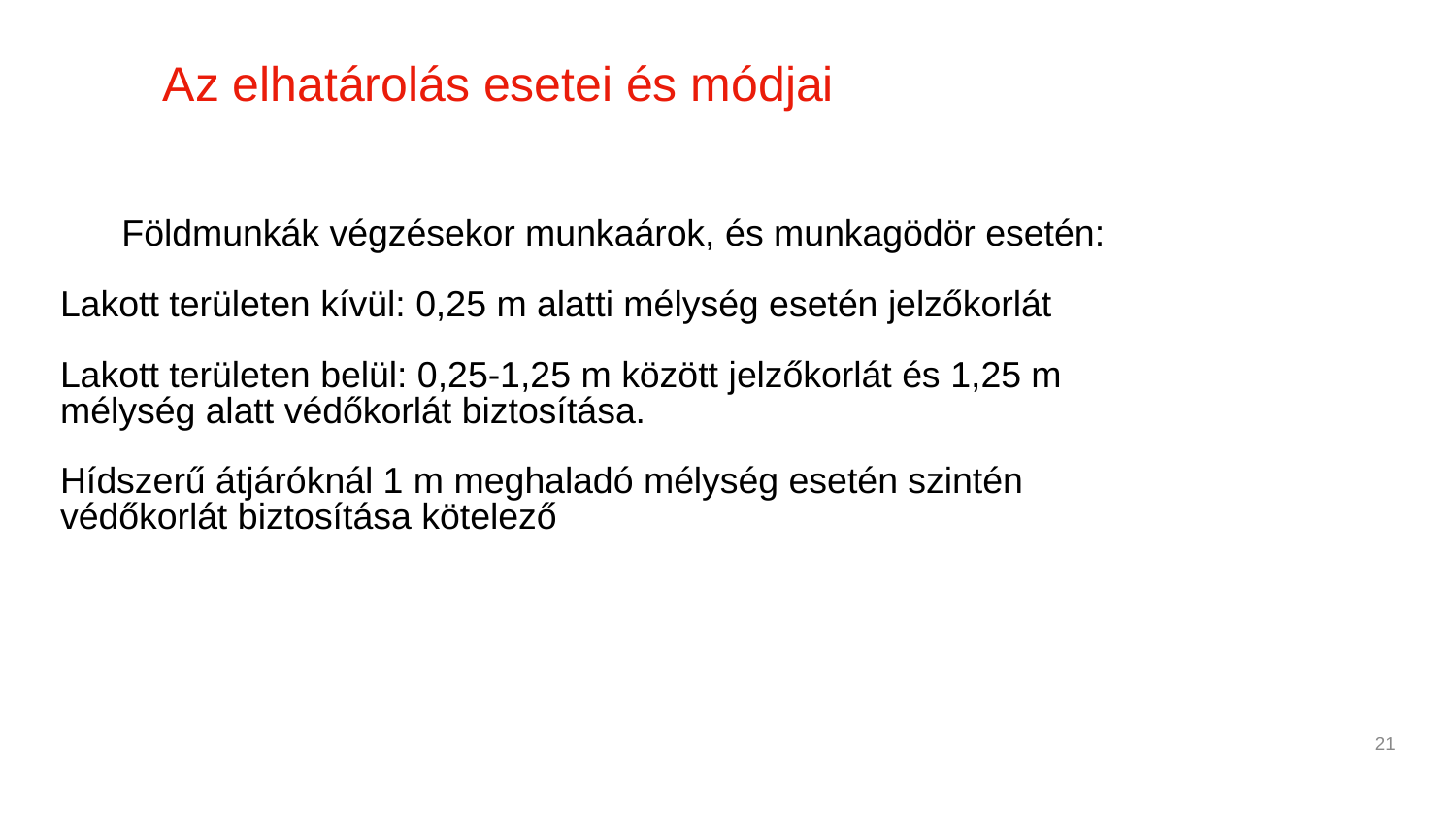

# Az elhatárolás esetei és módjai
21
Földmunkák végzésekor munkaárok, és munkagödör esetén:

Lakott területen kívül: 0,25 m alatti mélység esetén jelzőkorlát

Lakott területen belül: 0,25-1,25 m között jelzőkorlát és 1,25 m mélység alatt védőkorlát biztosítása.

Hídszerű átjáróknál 1 m meghaladó mélység esetén szintén védőkorlát biztosítása kötelező